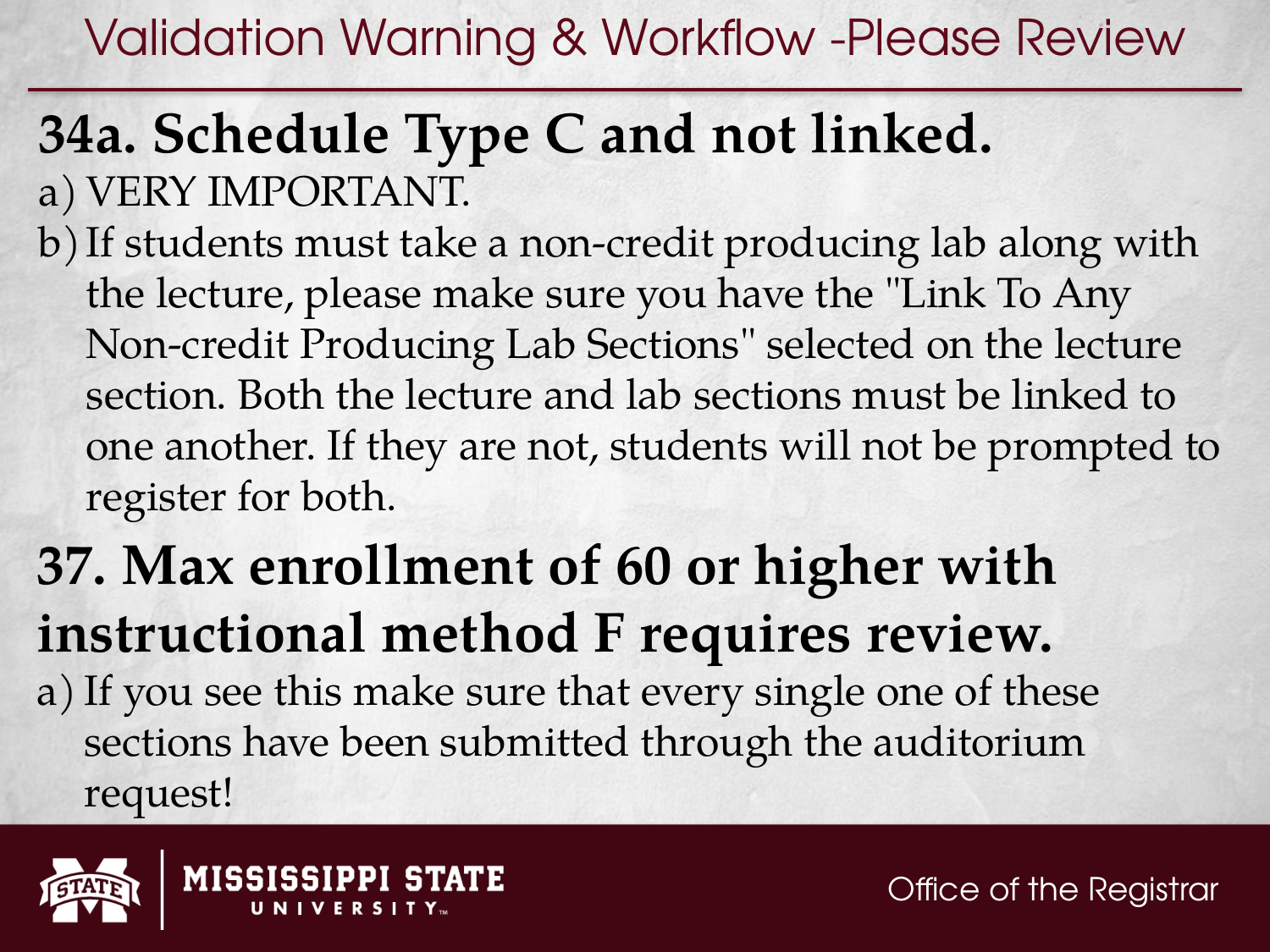

Validation Warning & Workflow -Please Review
34a. Schedule Type C and not linked.
VERY IMPORTANT.
If students must take a non-credit producing lab along with the lecture, please make sure you have the "Link To Any Non-credit Producing Lab Sections" selected on the lecture section. Both the lecture and lab sections must be linked to one another. If they are not, students will not be prompted to register for both.
37. Max enrollment of 60 or higher with instructional method F requires review.
If you see this make sure that every single one of these sections have been submitted through the auditorium request!